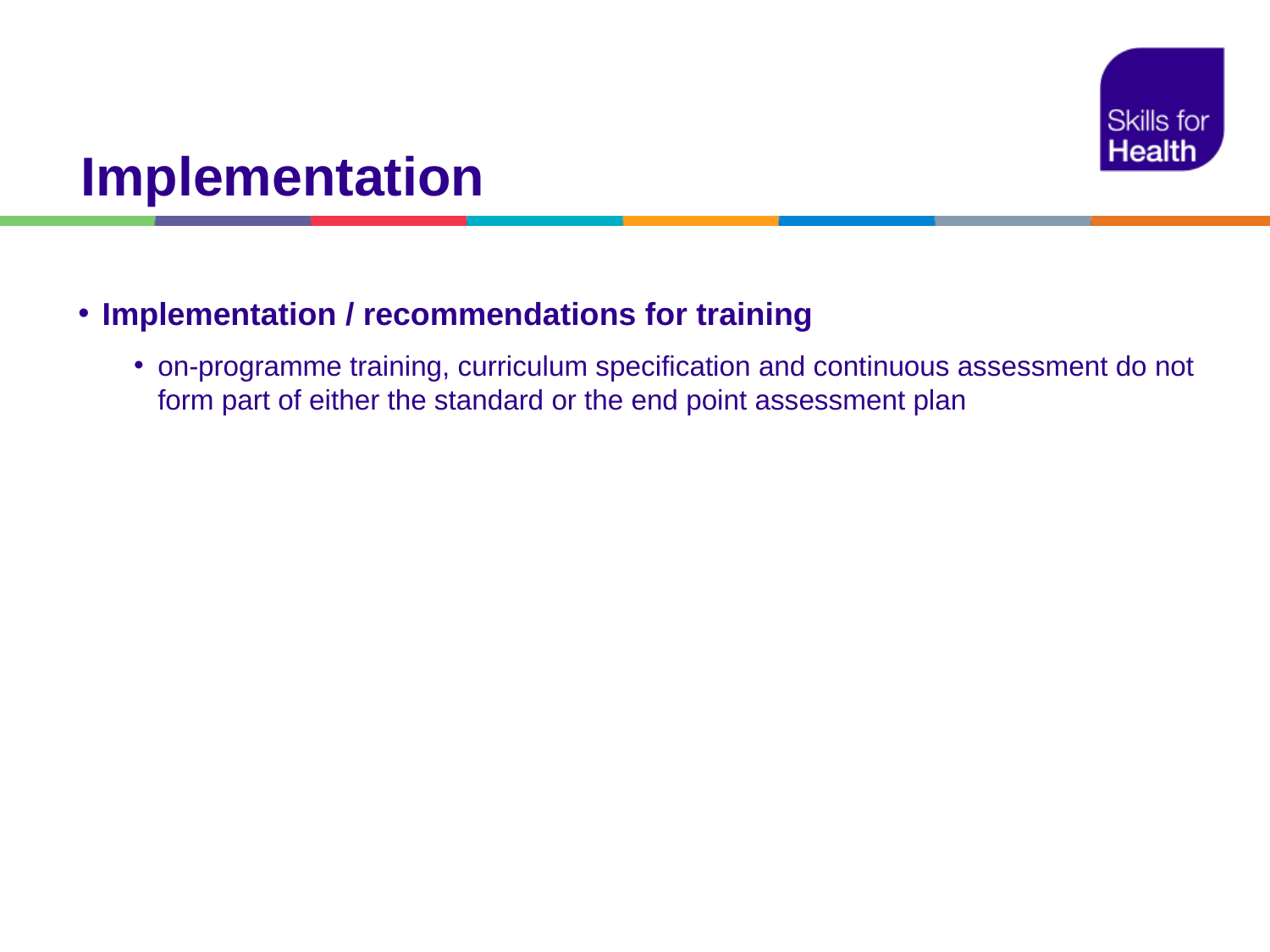

# Implementation

Implementation / recommendations for training
on-programme training, curriculum specification and continuous assessment do not form part of either the standard or the end point assessment plan